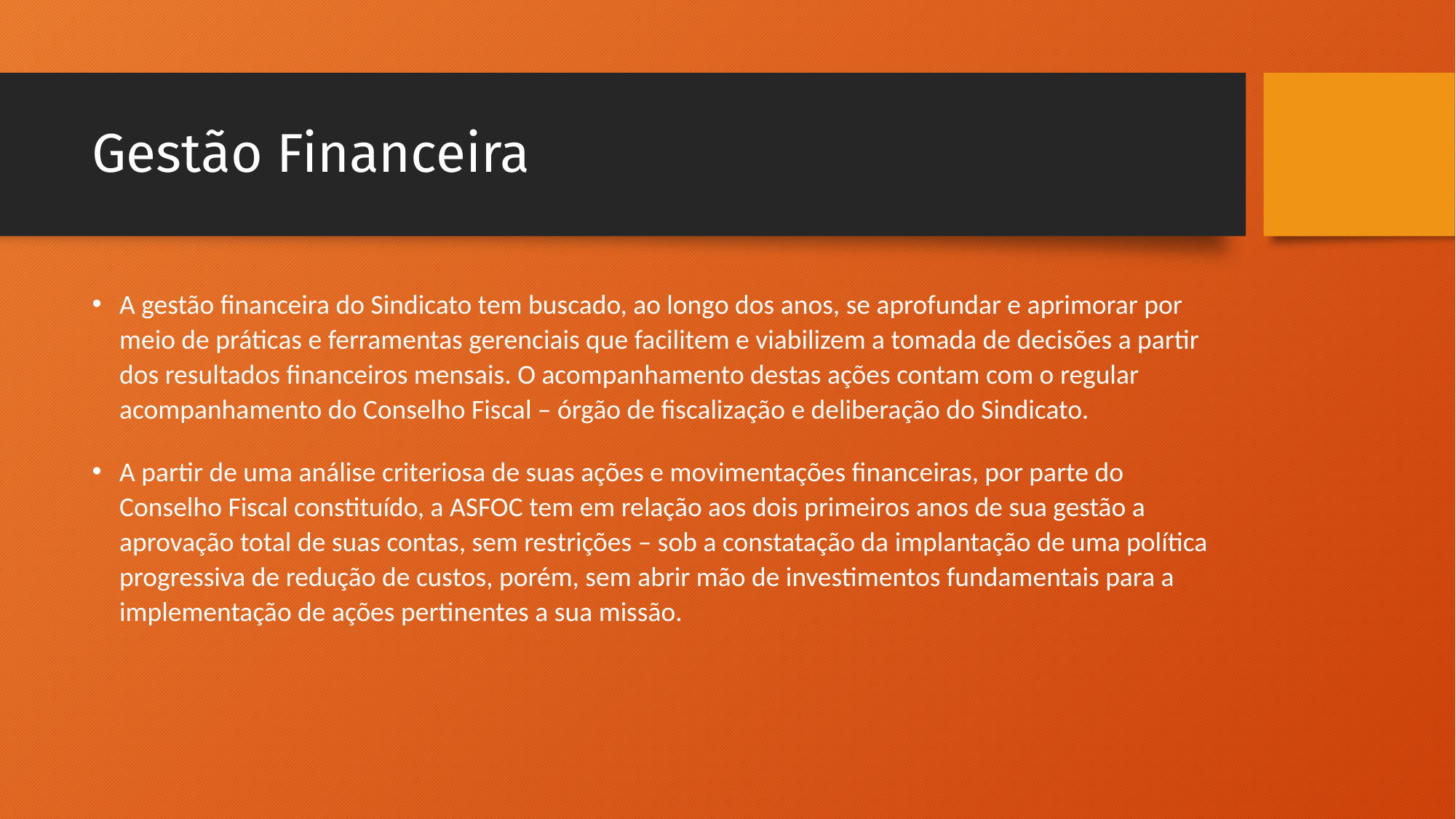

# Gestão Financeira
A gestão financeira do Sindicato tem buscado, ao longo dos anos, se aprofundar e aprimorar por meio de práticas e ferramentas gerenciais que facilitem e viabilizem a tomada de decisões a partir  dos resultados financeiros mensais. O acompanhamento destas ações contam com o regular acompanhamento do Conselho Fiscal – órgão de fiscalização e deliberação do Sindicato.
A partir de uma análise criteriosa de suas ações e movimentações financeiras, por parte do Conselho Fiscal constituído, a ASFOC tem em relação aos dois primeiros anos de sua gestão a aprovação total de suas contas, sem restrições – sob a constatação da implantação de uma política progressiva de redução de custos, porém, sem abrir mão de investimentos fundamentais para a implementação de ações pertinentes a sua missão.